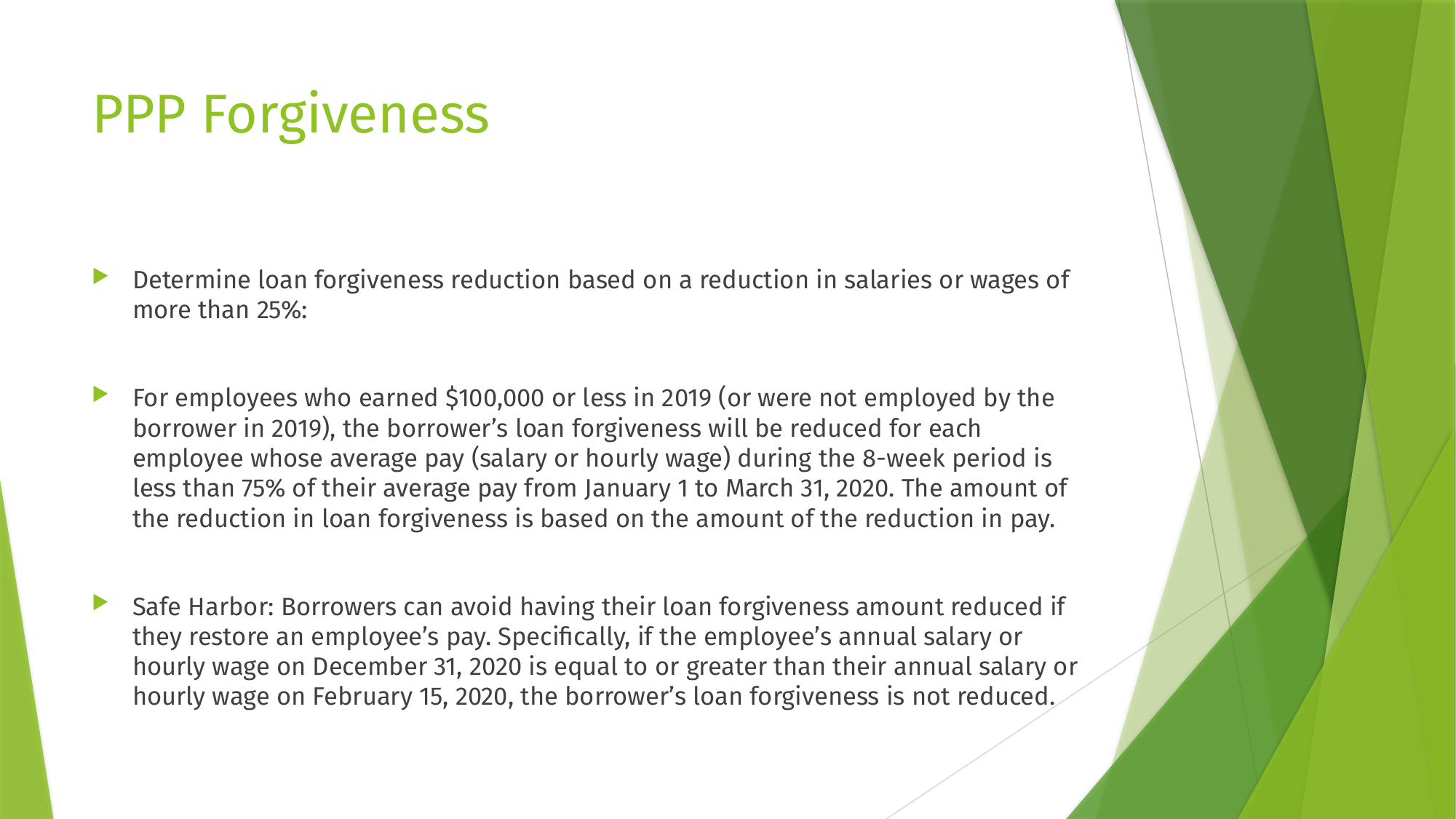

# PPP Forgiveness
Determine loan forgiveness reduction based on a reduction in salaries or wages of more than 25%:

For employees who earned $100,000 or less in 2019 (or were not employed by the borrower in 2019), the borrower’s loan forgiveness will be reduced for each employee whose average pay (salary or hourly wage) during the 8-week period is less than 75% of their average pay from January 1 to March 31, 2020. The amount of the reduction in loan forgiveness is based on the amount of the reduction in pay.

Safe Harbor: Borrowers can avoid having their loan forgiveness amount reduced if they restore an employee’s pay. Specifically, if the employee’s annual salary or hourly wage on December 31, 2020 is equal to or greater than their annual salary or hourly wage on February 15, 2020, the borrower’s loan forgiveness is not reduced.